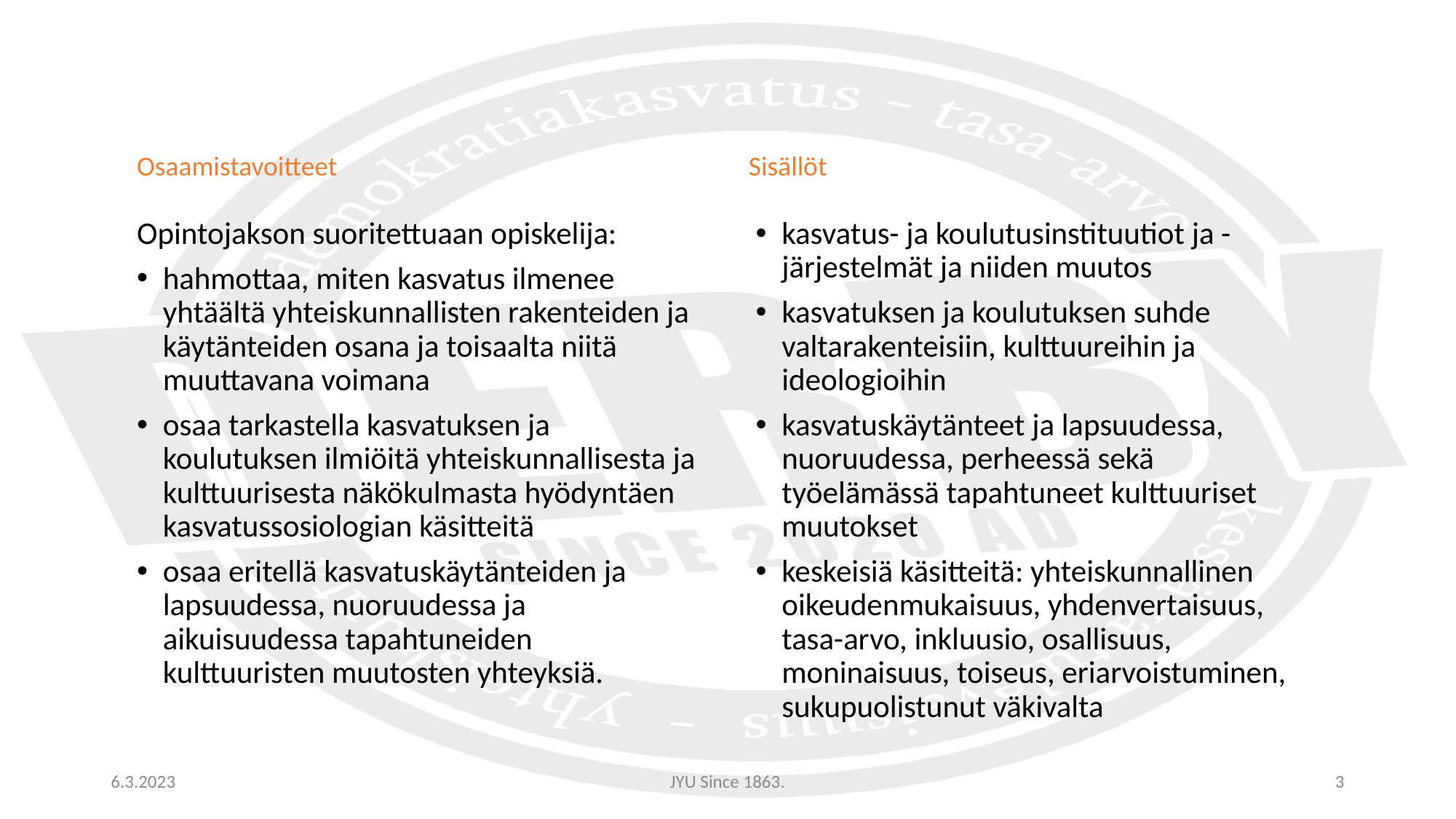

Osaamistavoitteet
Sisällöt
Opintojakson suoritettuaan opiskelija:
hahmottaa, miten kasvatus ilmenee yhtäältä yhteiskunnallisten rakenteiden ja käytänteiden osana ja toisaalta niitä muuttavana voimana
osaa tarkastella kasvatuksen ja koulutuksen ilmiöitä yhteiskunnallisesta ja kulttuurisesta näkökulmasta hyödyntäen kasvatussosiologian käsitteitä
osaa eritellä kasvatuskäytänteiden ja lapsuudessa, nuoruudessa ja aikuisuudessa tapahtuneiden kulttuuristen muutosten yhteyksiä.

kasvatus- ja koulutusinstituutiot ja -järjestelmät ja niiden muutos
kasvatuksen ja koulutuksen suhde valtarakenteisiin, kulttuureihin ja ideologioihin
kasvatuskäytänteet ja lapsuudessa, nuoruudessa, perheessä sekä työelämässä tapahtuneet kulttuuriset muutokset
keskeisiä käsitteitä: yhteiskunnallinen oikeudenmukaisuus, yhdenvertaisuus, tasa-arvo, inkluusio, osallisuus, moninaisuus, toiseus, eriarvoistuminen, sukupuolistunut väkivalta

6.3.2023
JYU Since 1863.
3